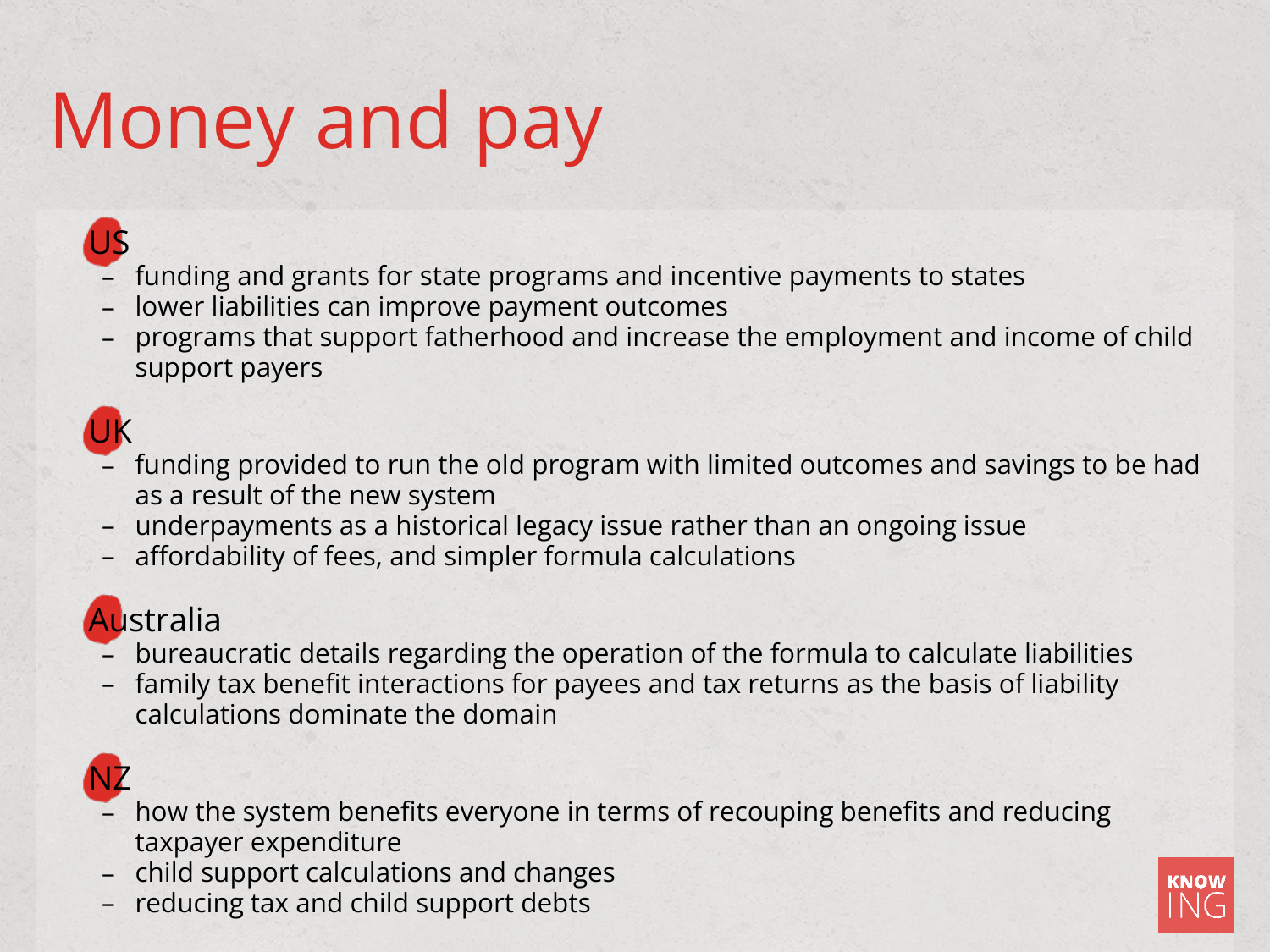

# Money and pay
US
funding and grants for state programs and incentive payments to states
lower liabilities can improve payment outcomes
programs that support fatherhood and increase the employment and income of child support payers

UK
funding provided to run the old program with limited outcomes and savings to be had as a result of the new system
underpayments as a historical legacy issue rather than an ongoing issue
affordability of fees, and simpler formula calculations

Australia
bureaucratic details regarding the operation of the formula to calculate liabilities
family tax benefit interactions for payees and tax returns as the basis of liability calculations dominate the domain

NZ
how the system benefits everyone in terms of recouping benefits and reducing taxpayer expenditure
child support calculations and changes
reducing tax and child support debts